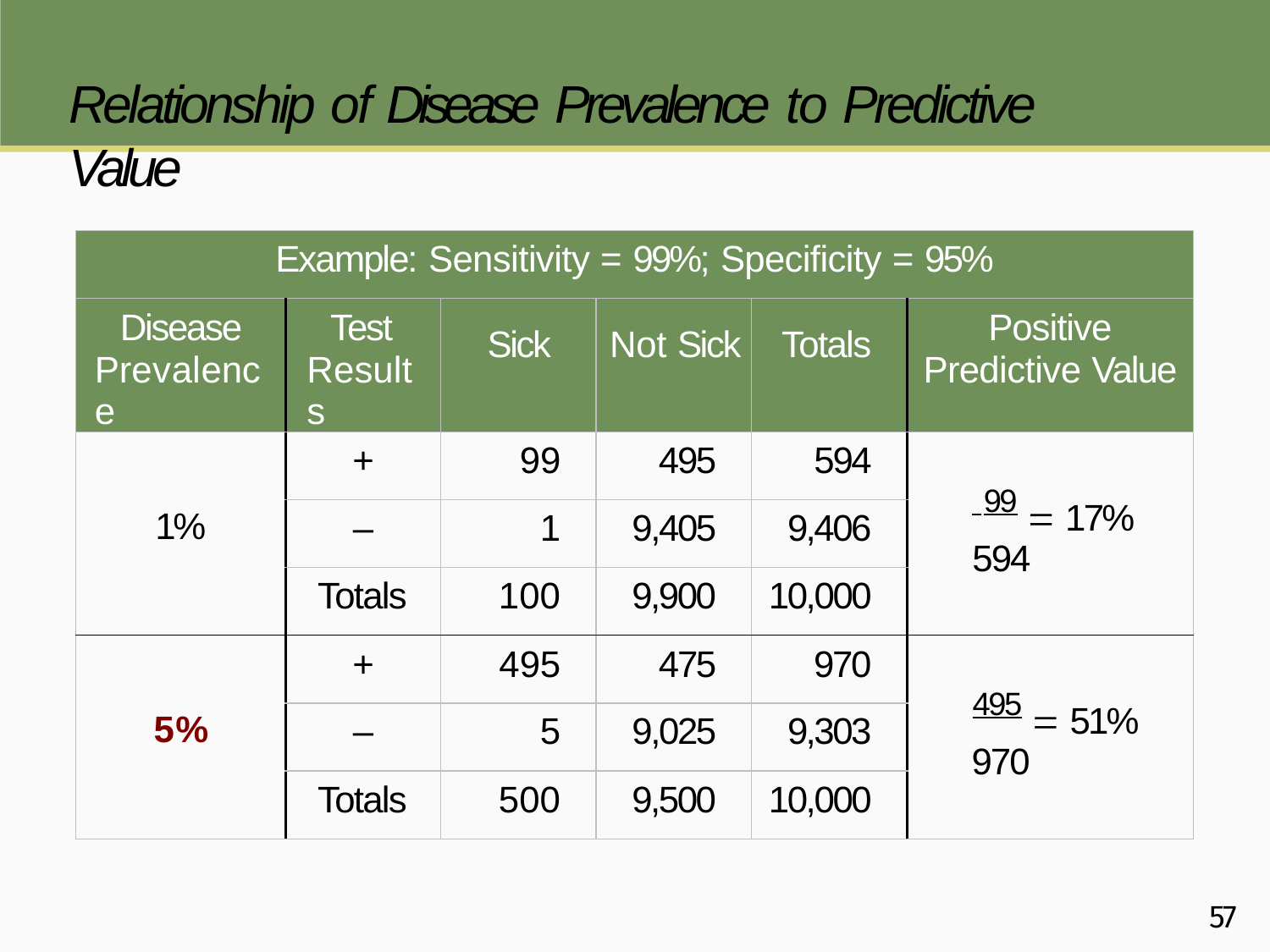

# Relationship of Disease Prevalence to Predictive Value
| Example: Sensitivity = 99%; Specificity = 95% |  |  |  |  |  |
| --- | --- | --- | --- | --- | --- |
| Disease Prevalence | Test Results | Sick | Not Sick | Totals | Positive Predictive Value |
| 1% | + | 99 | 495 | 594 | 99 = 17% 594 |
|  | – | 1 | 9,405 | 9,406 |  |
|  | Totals | 100 | 9,900 | 10,000 |  |
| 5% | + | 495 | 475 | 970 | 495 = 51% 970 |
|  | – | 5 | 9,025 | 9,303 |  |
|  | Totals | 500 | 9,500 | 10,000 |  |
57